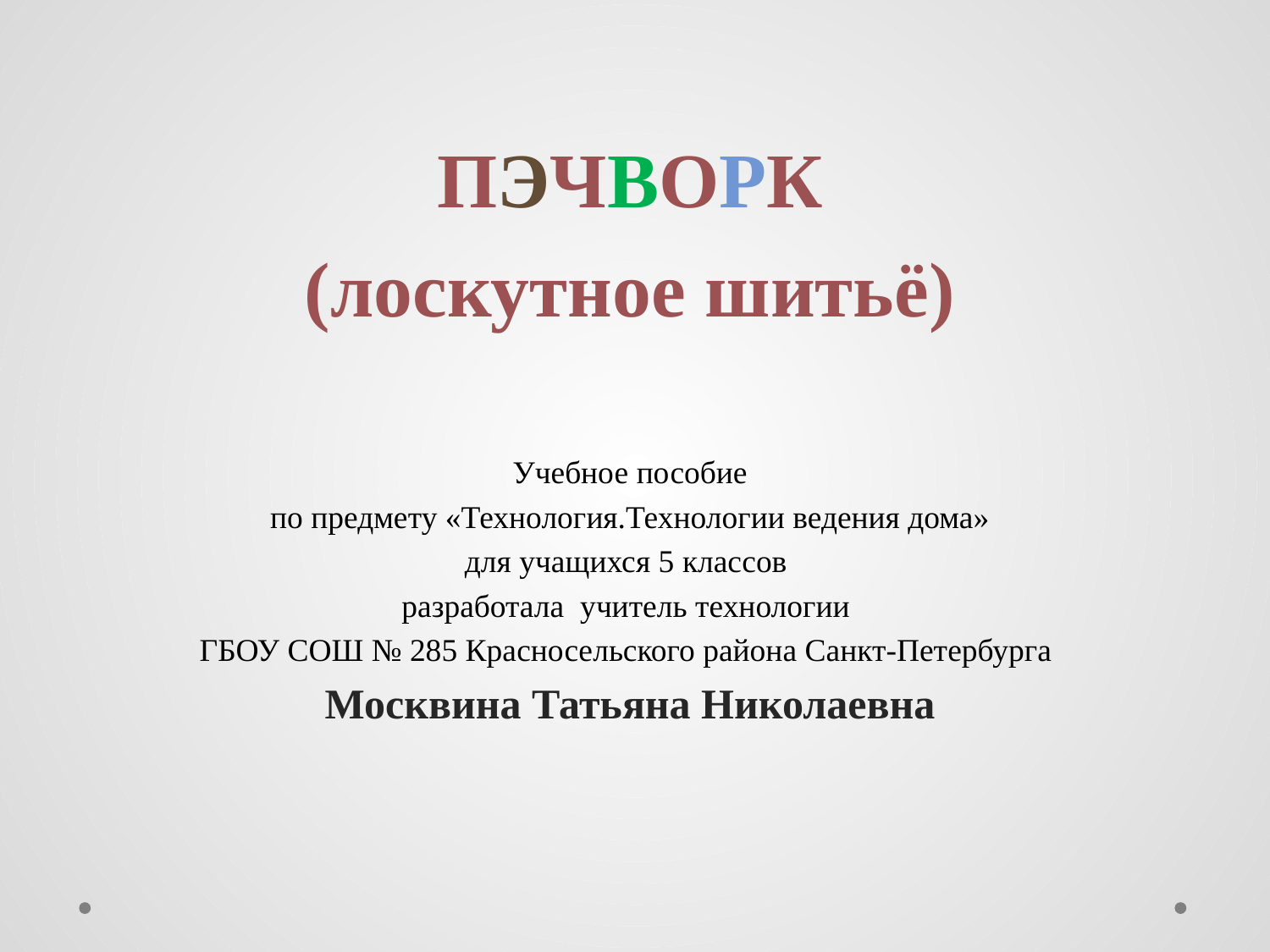

ПЭЧВОРК
(лоскутное шитьё)

Учебное пособие
по предмету «Технология.Технологии ведения дома»
для учащихся 5 классов
разработала  учитель технологии
ГБОУ СОШ № 285 Красносельского района Санкт-Петербурга
Москвина Татьяна Николаевна